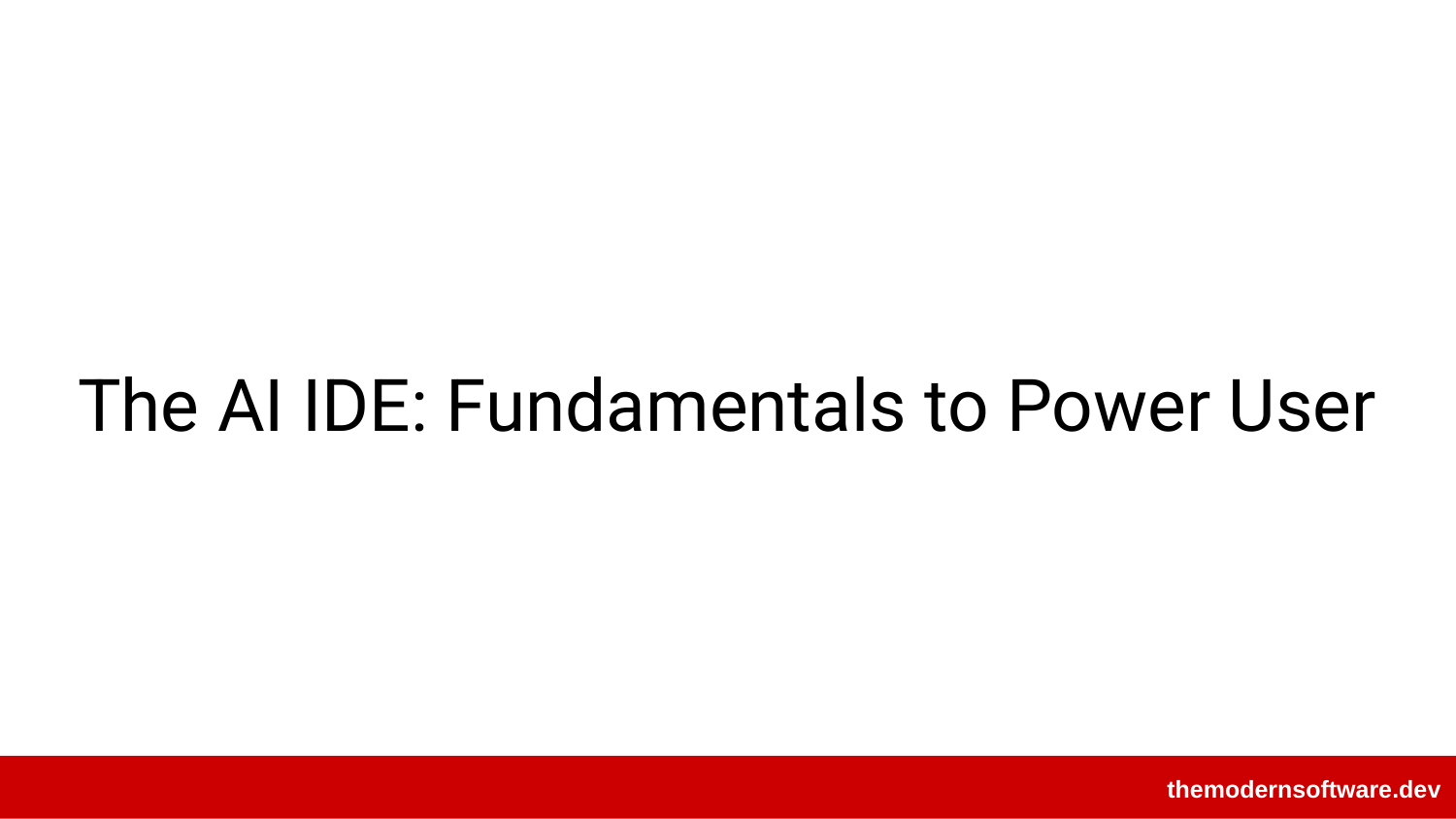

# The AI IDE: Fundamentals to Power User

themodernsoftware.dev